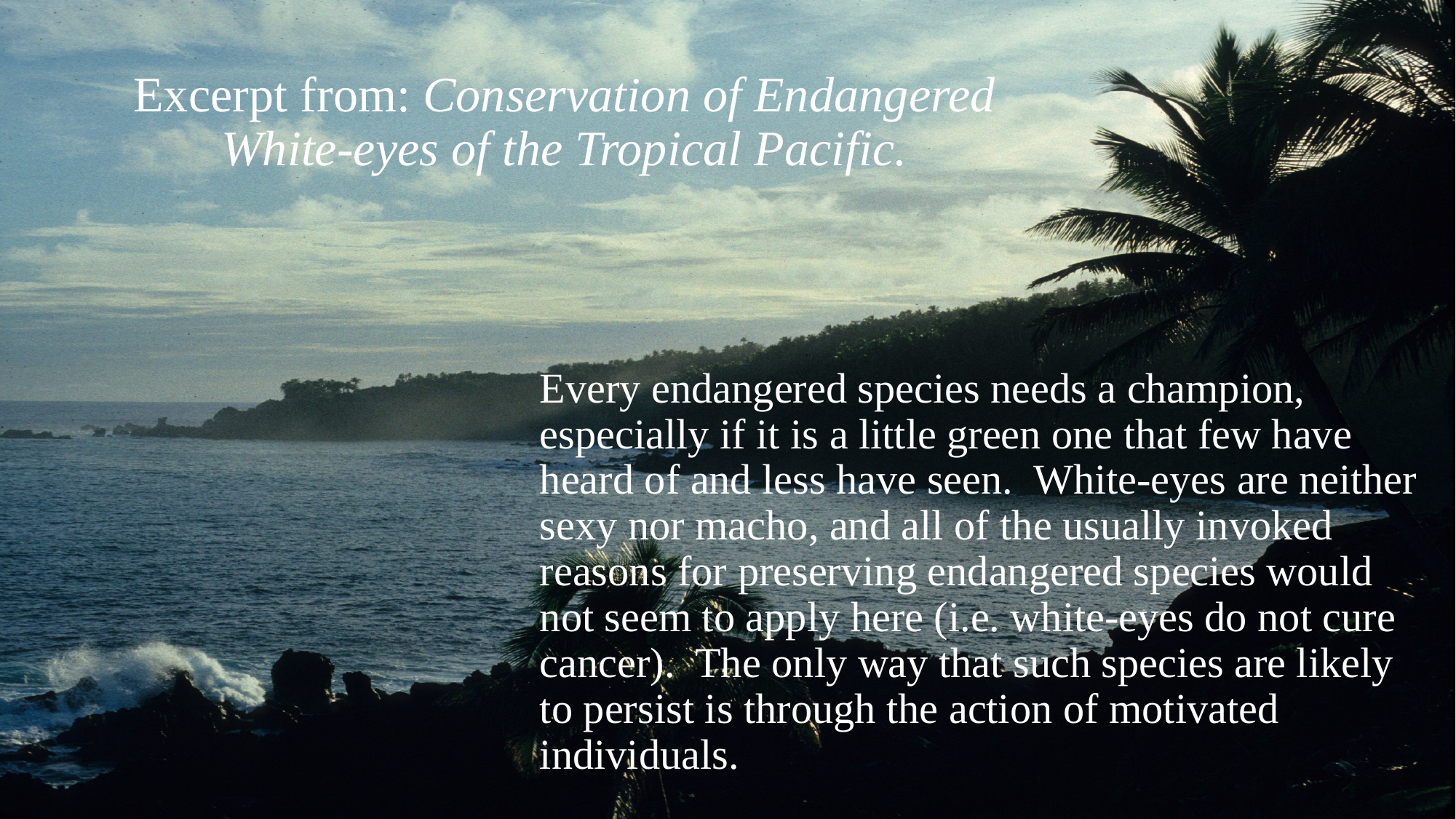

# Excerpt from: Conservation of Endangered White-eyes of the Tropical Pacific.
Every endangered species needs a champion, especially if it is a little green one that few have heard of and less have seen.  White-eyes are neither sexy nor macho, and all of the usually invoked reasons for preserving endangered species would not seem to apply here (i.e. white-eyes do not cure cancer).  The only way that such species are likely to persist is through the action of motivated individuals.